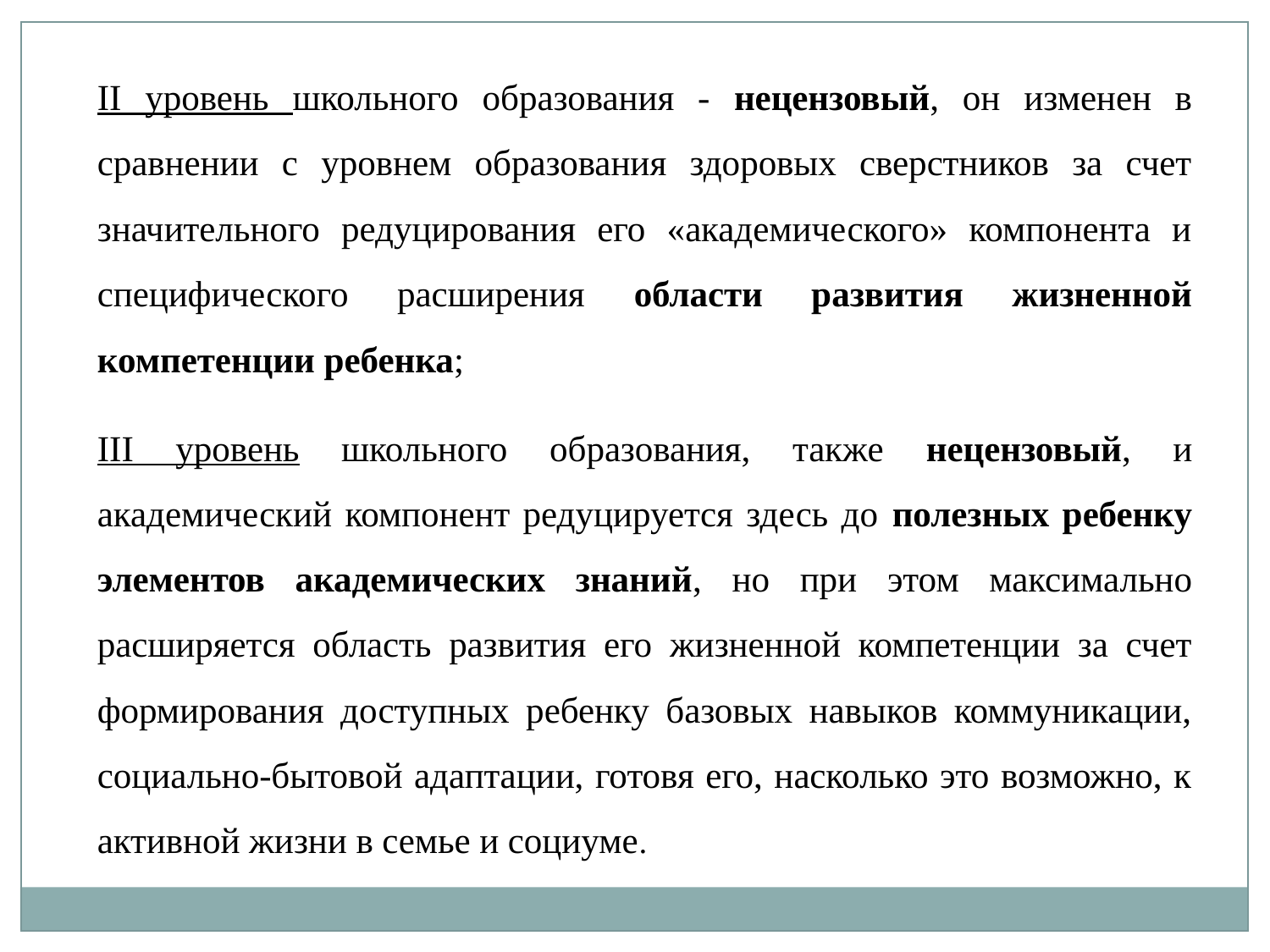

II уровень школьного образования - нецензовый, он изменен в сравнении с уровнем образования здоровых сверстников за счет значительного редуцирования его «академического» компонента и специфического расширения области развития жизненной компетенции ребенка;
III уровень школьного образования, также нецензовый, и академический компонент редуцируется здесь до полезных ребенку элементов академических знаний, но при этом максимально расширяется область развития его жизненной компетенции за счет формирования доступных ребенку базовых навыков коммуникации, социально-бытовой адаптации, готовя его, насколько это возможно, к активной жизни в семье и социуме.